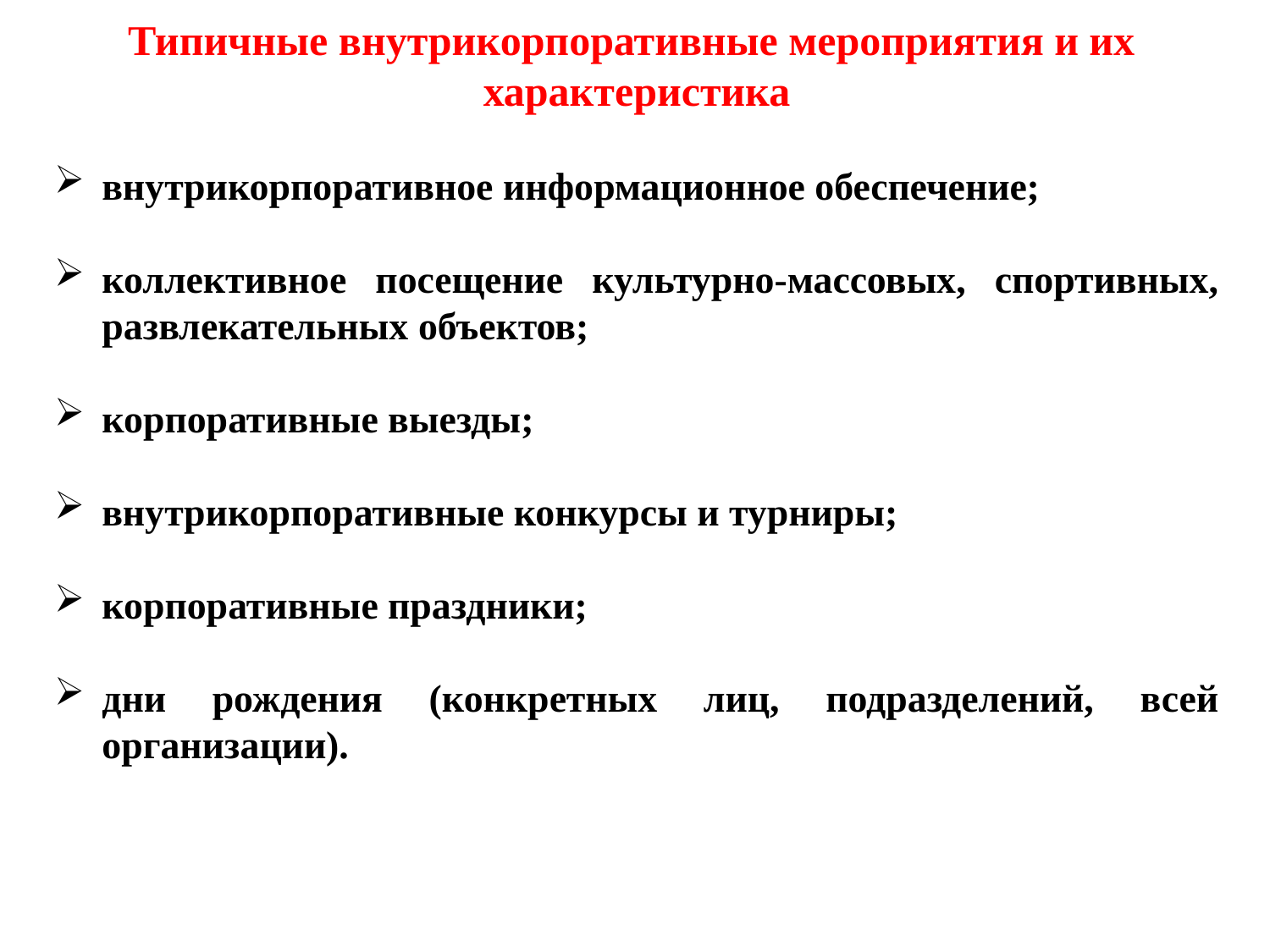

Типичные внутрикорпоративные мероприятия и их
характеристика

внутрикорпоративное информационное обеспечение;

коллективное посещение культурно-массовых, спортивных, развлекательных объектов;

корпоративные выезды;

внутрикорпоративные конкурсы и турниры;

корпоративные праздники;

дни рождения (конкретных лиц, подразделений, всей организации).